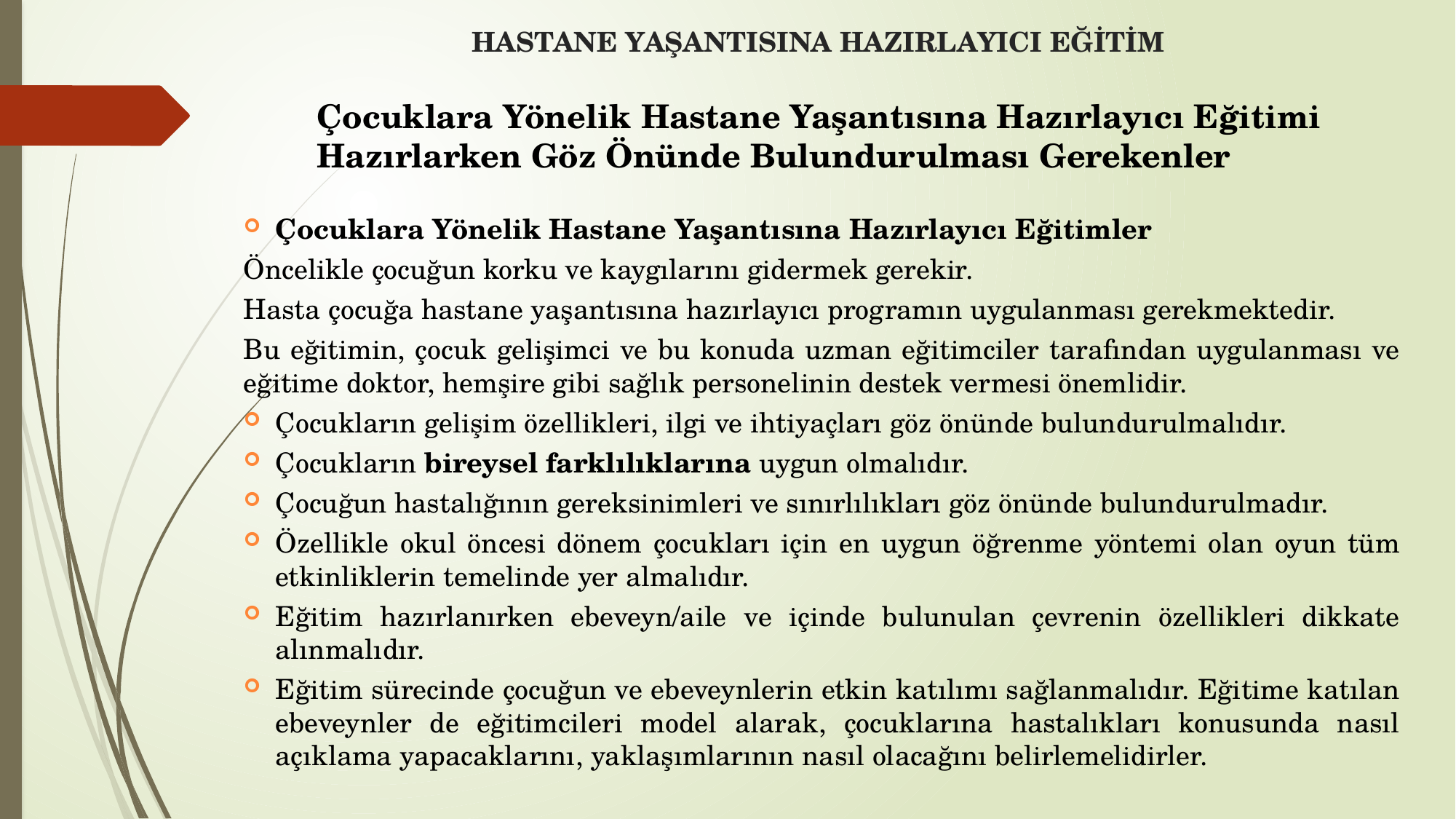

HASTANE YAŞANTISINA HAZIRLAYICI EĞİTİM
# Çocuklara Yönelik Hastane Yaşantısına Hazırlayıcı Eğitimi Hazırlarken Göz Önünde Bulundurulması Gerekenler
Çocuklara Yönelik Hastane Yaşantısına Hazırlayıcı Eğitimler
Öncelikle çocuğun korku ve kaygılarını gidermek gerekir.
Hasta çocuğa hastane yaşantısına hazırlayıcı programın uygulanması gerekmektedir.
Bu eğitimin, çocuk gelişimci ve bu konuda uzman eğitimciler tarafından uygulanması ve eğitime doktor, hemşire gibi sağlık personelinin destek vermesi önemlidir.
Çocukların gelişim özellikleri, ilgi ve ihtiyaçları göz önünde bulundurulmalıdır.
Çocukların bireysel farklılıklarına uygun olmalıdır.
Çocuğun hastalığının gereksinimleri ve sınırlılıkları göz önünde bulundurulmadır.
Özellikle okul öncesi dönem çocukları için en uygun öğrenme yöntemi olan oyun tüm etkinliklerin temelinde yer almalıdır.
Eğitim hazırlanırken ebeveyn/aile ve içinde bulunulan çevrenin özellikleri dikkate alınmalıdır.
Eğitim sürecinde çocuğun ve ebeveynlerin etkin katılımı sağlanmalıdır. Eğitime katılan ebeveynler de eğitimcileri model alarak, çocuklarına hastalıkları konusunda nasıl açıklama yapacaklarını, yaklaşımlarının nasıl olacağını belirlemelidirler.